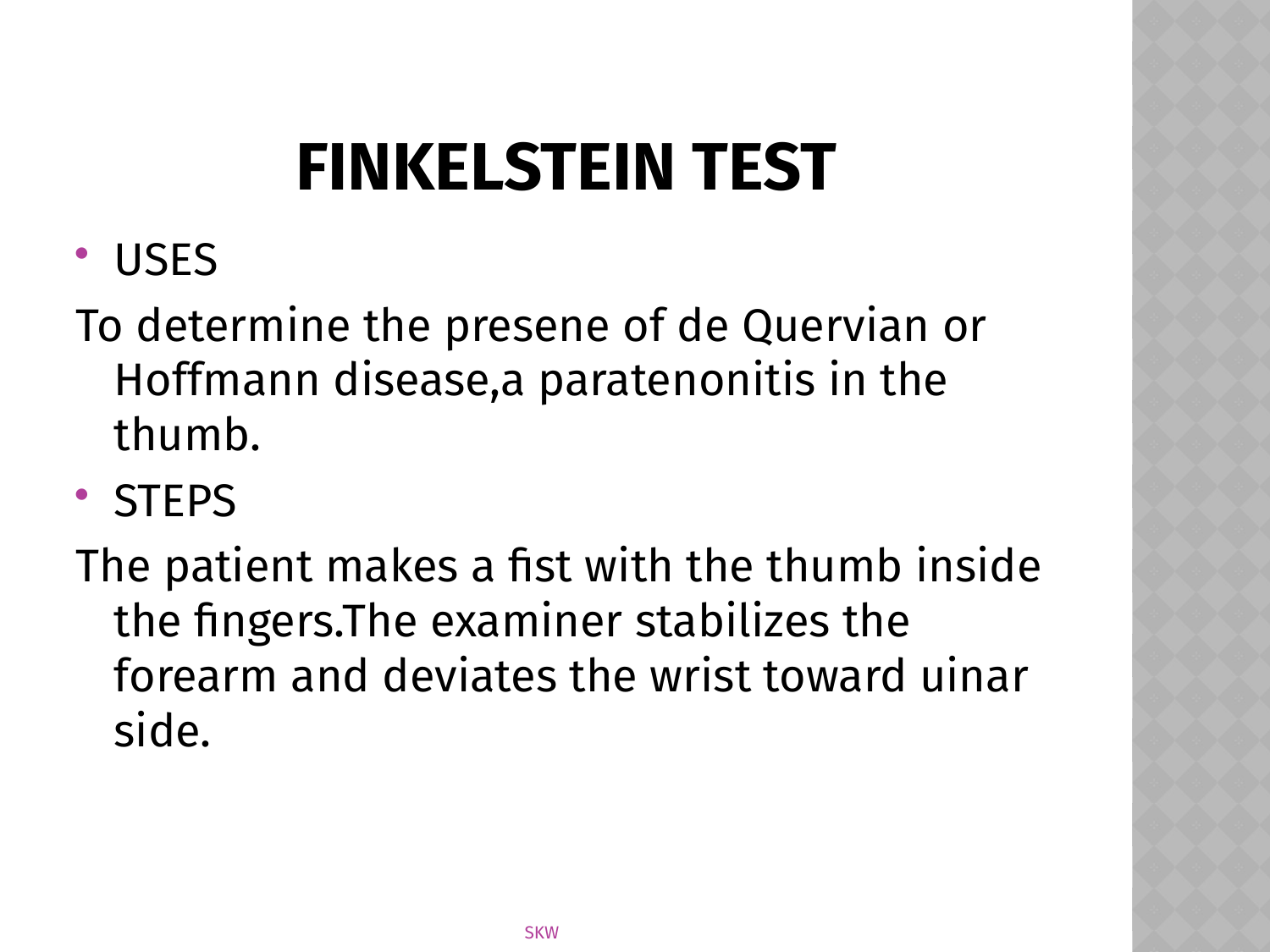

# Finkelstein test
USES
To determine the presene of de Quervian or Hoffmann disease,a paratenonitis in the thumb.
STEPS
The patient makes a fist with the thumb inside the fingers.The examiner stabilizes the forearm and deviates the wrist toward uinar side.
18
SKW